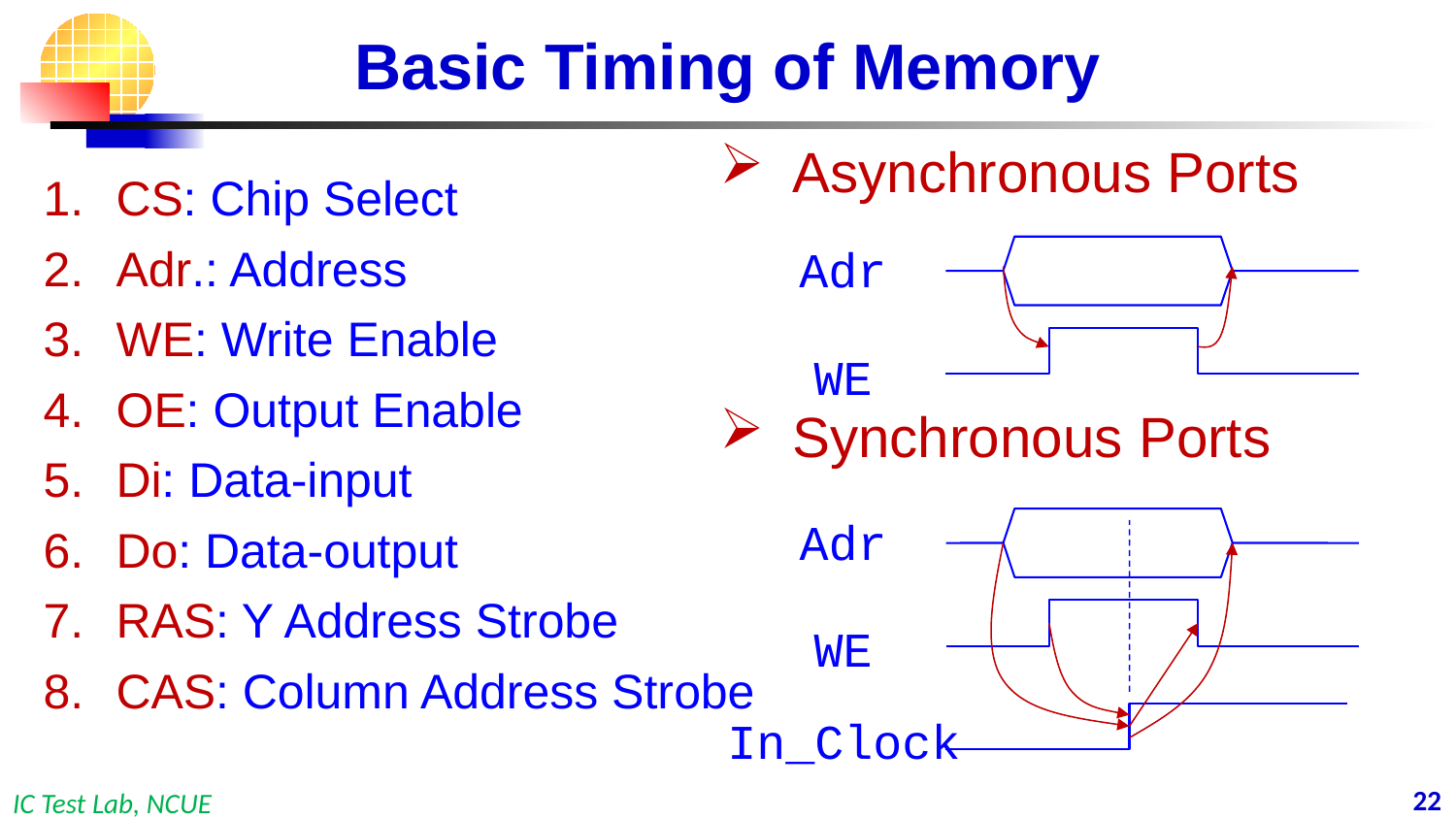

# Basic Timing of Memory
Asynchronous Ports
Adr

WE
CS: Chip Select
Adr.: Address
WE: Write Enable
OE: Output Enable
Di: Data-input
Do: Data-output
RAS: Y Address Strobe
CAS: Column Address Strobe
Synchronous Ports
Adr

WE

In_Clock
22
IC Test Lab, NCUE